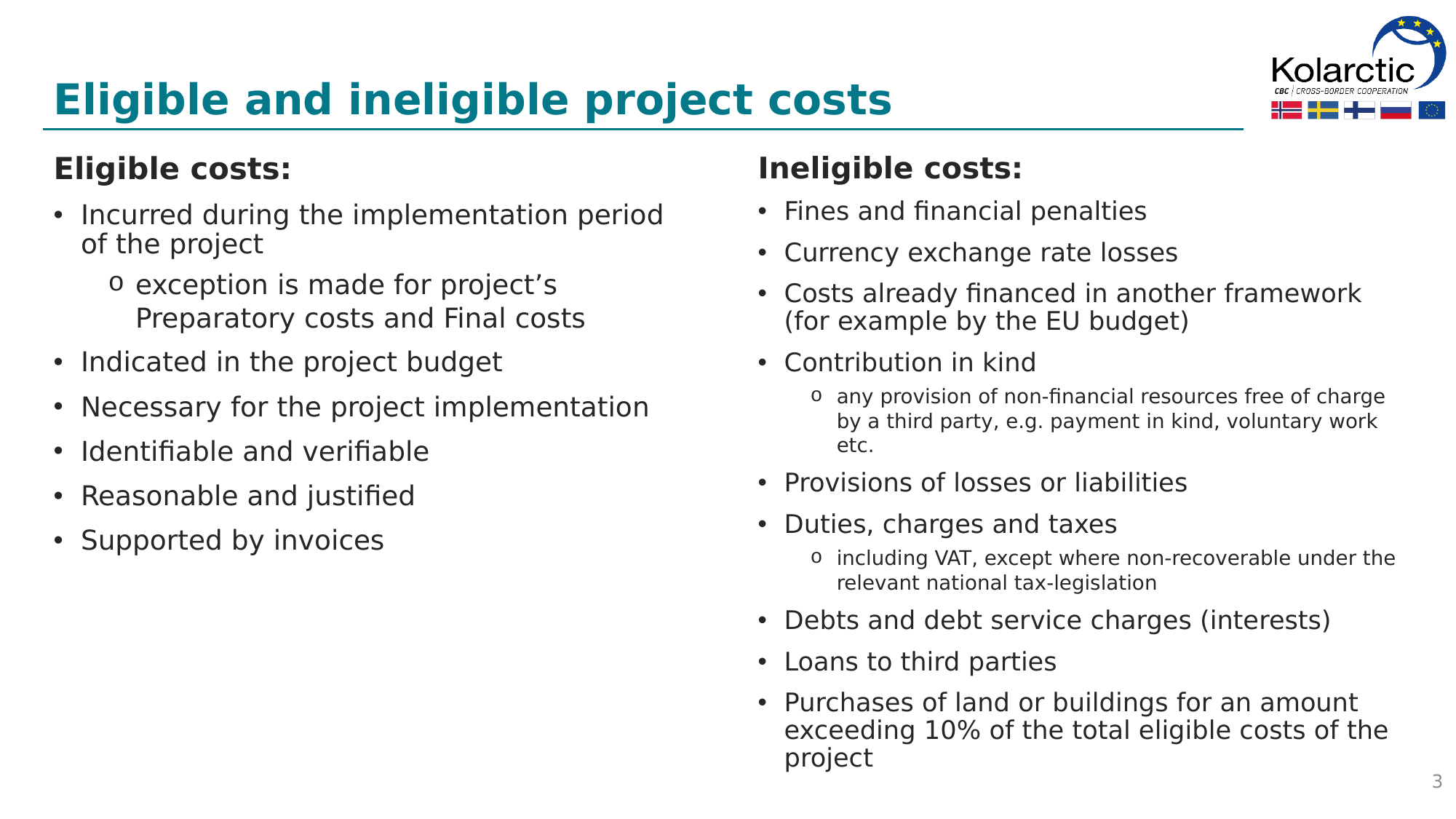

# Eligible and ineligible project costs
Eligible costs:
Incurred during the implementation period of the project
exception is made for project’s Preparatory costs and Final costs
Indicated in the project budget
Necessary for the project implementation
Identifiable and verifiable
Reasonable and justified
Supported by invoices
Ineligible costs:
Fines and financial penalties
Currency exchange rate losses
Costs already financed in another framework (for example by the EU budget)
Contribution in kind
any provision of non-financial resources free of charge by a third party, e.g. payment in kind, voluntary work etc.
Provisions of losses or liabilities
Duties, charges and taxes
including VAT, except where non-recoverable under the relevant national tax-legislation
Debts and debt service charges (interests)
Loans to third parties
Purchases of land or buildings for an amount exceeding 10% of the total eligible costs of the project

3